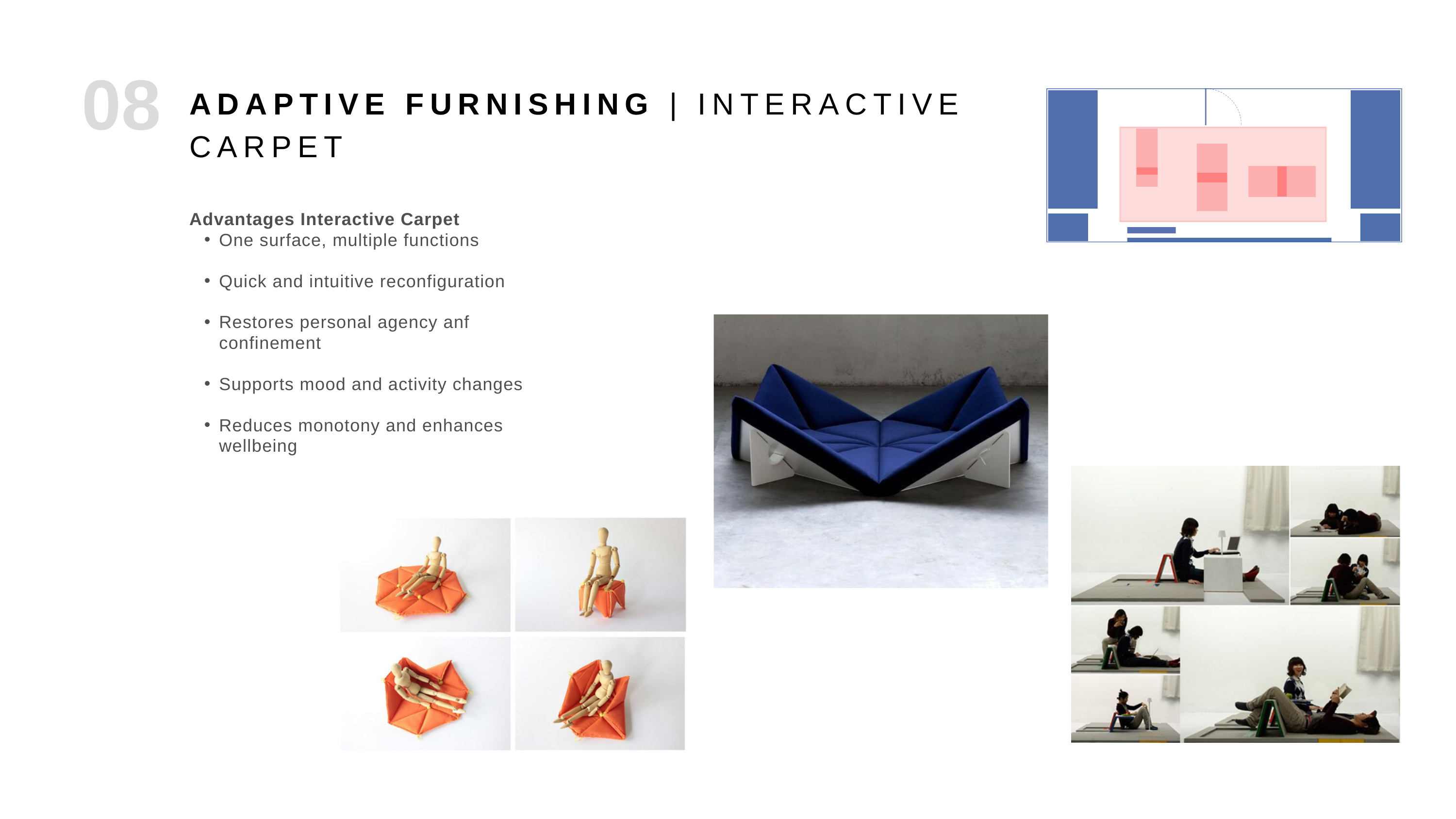

08
ADAPTIVE FURNISHING | INTERACTIVE CARPET

Advantages Interactive Carpet
One surface, multiple functions

Quick and intuitive reconfiguration

Restores personal agency anf confinement

Supports mood and activity changes

Reduces monotony and enhances wellbeing